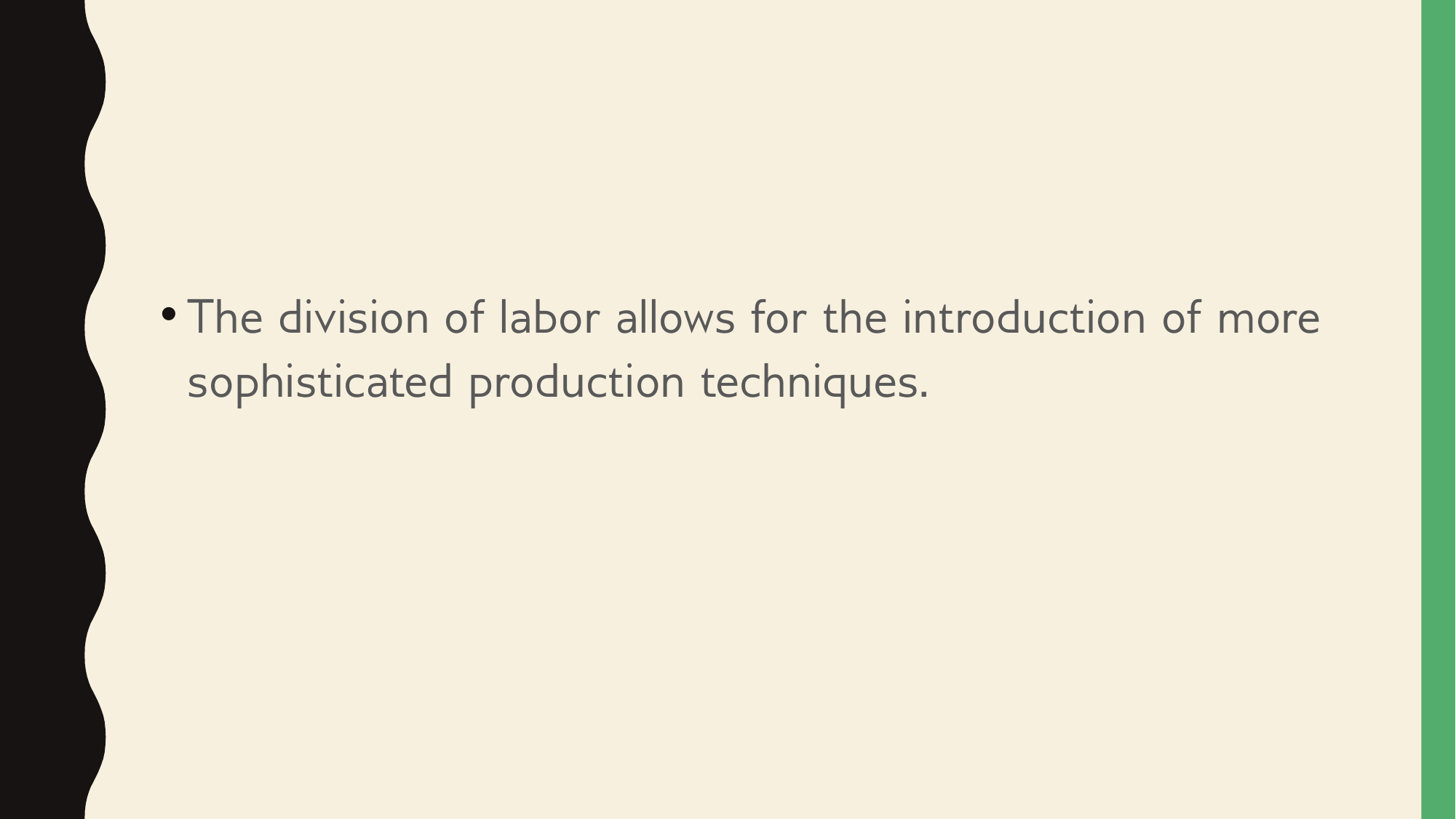

#
The division of labor allows for the introduction of more sophisticated production techniques.